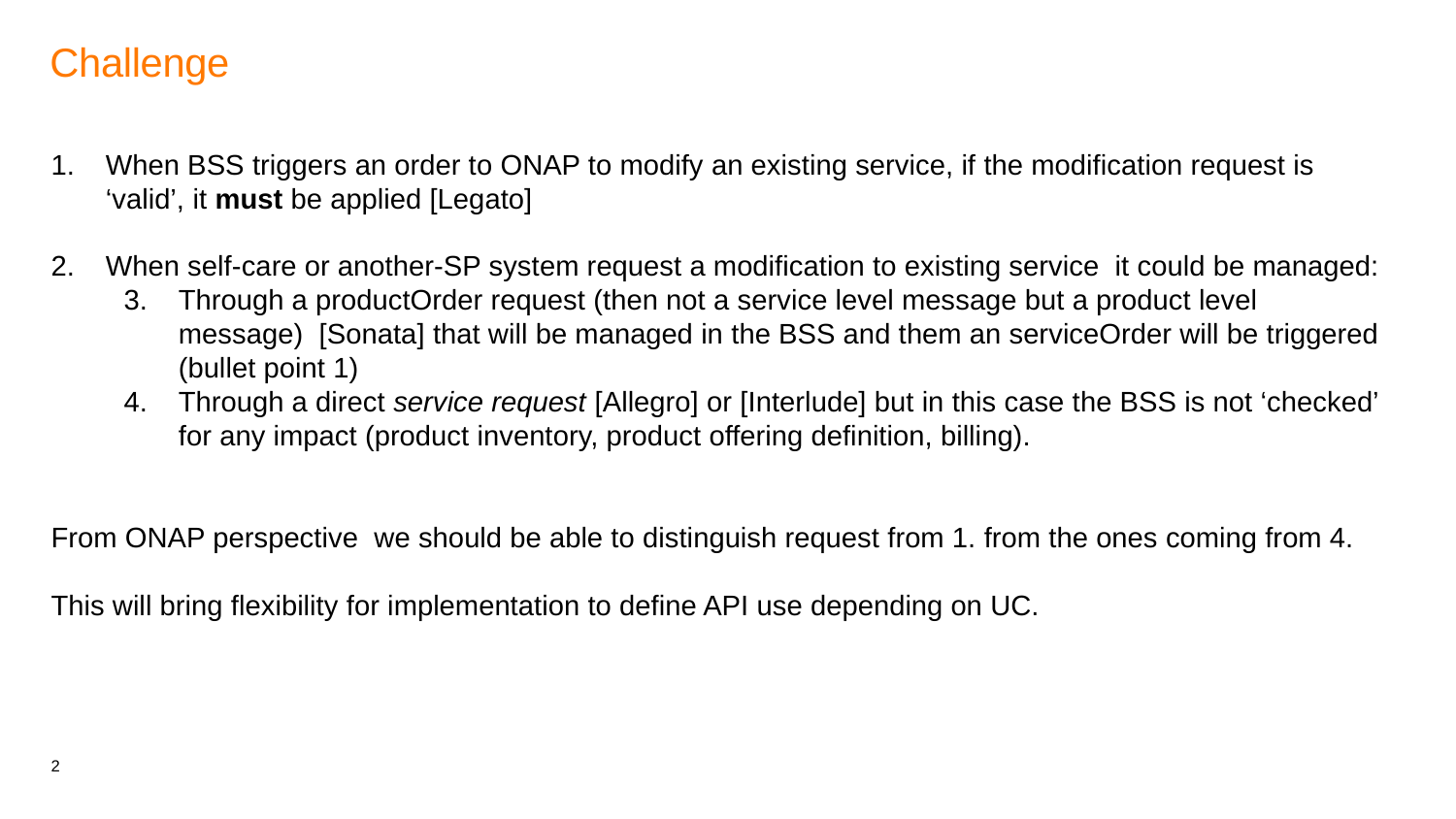

# Challenge
When BSS triggers an order to ONAP to modify an existing service, if the modification request is ‘valid’, it must be applied [Legato]

When self-care or another-SP system request a modification to existing service  it could be managed:
Through a productOrder request (then not a service level message but a product level message)  [Sonata] that will be managed in the BSS and them an serviceOrder will be triggered (bullet point 1)
Through a direct service request [Allegro] or [Interlude] but in this case the BSS is not ‘checked’ for any impact (product inventory, product offering definition, billing).

From ONAP perspective  we should be able to distinguish request from 1. from the ones coming from 4.

This will bring flexibility for implementation to define API use depending on UC.